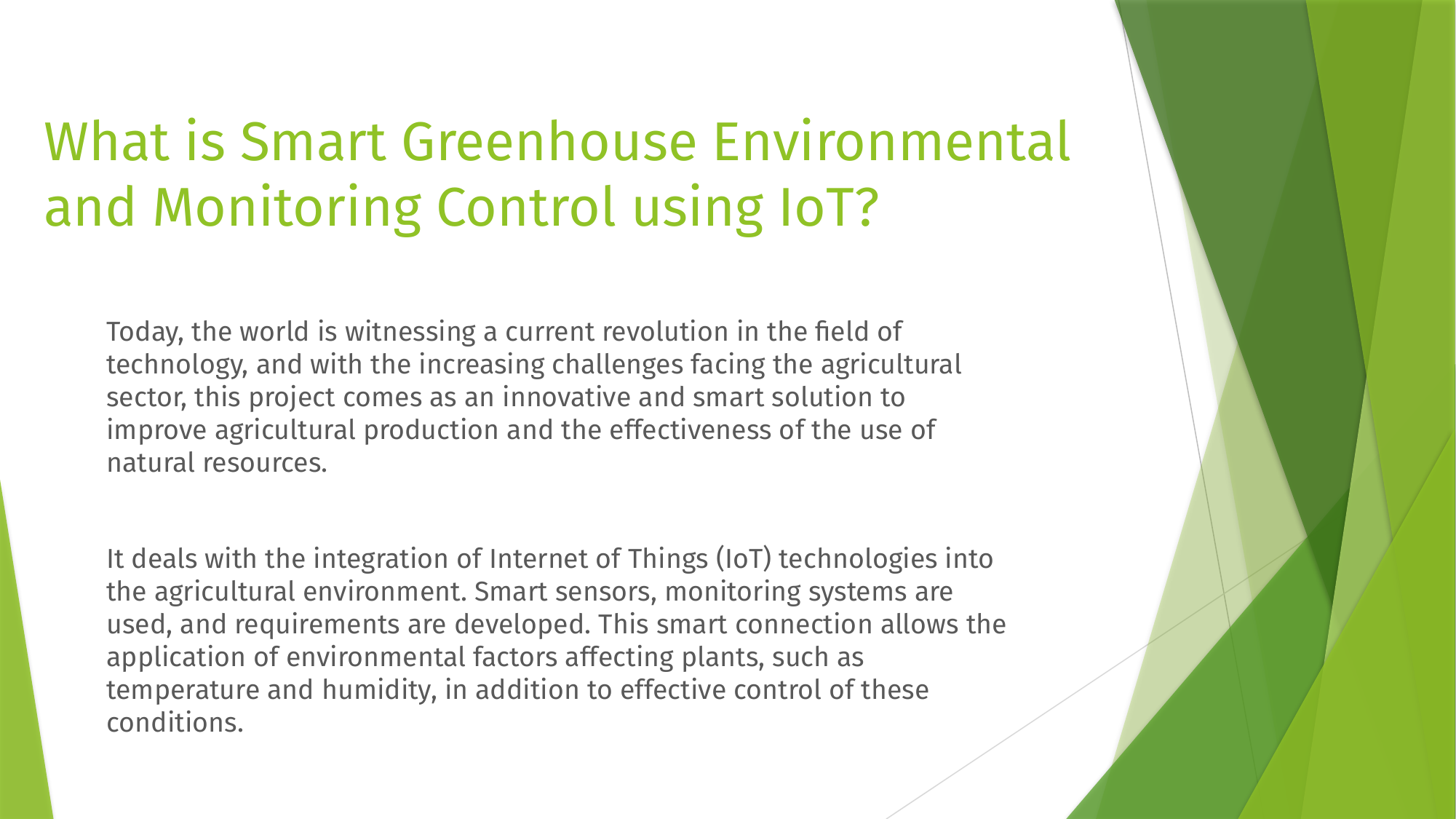

# What is Smart Greenhouse Environmental and Monitoring Control using IoT?
Today, the world is witnessing a current revolution in the field of technology, and with the increasing challenges facing the agricultural sector, this project comes as an innovative and smart solution to improve agricultural production and the effectiveness of the use of natural resources.

It deals with the integration of Internet of Things (IoT) technologies into the agricultural environment. Smart sensors, monitoring systems are used, and requirements are developed. This smart connection allows the application of environmental factors affecting plants, such as temperature and humidity, in addition to effective control of these conditions.